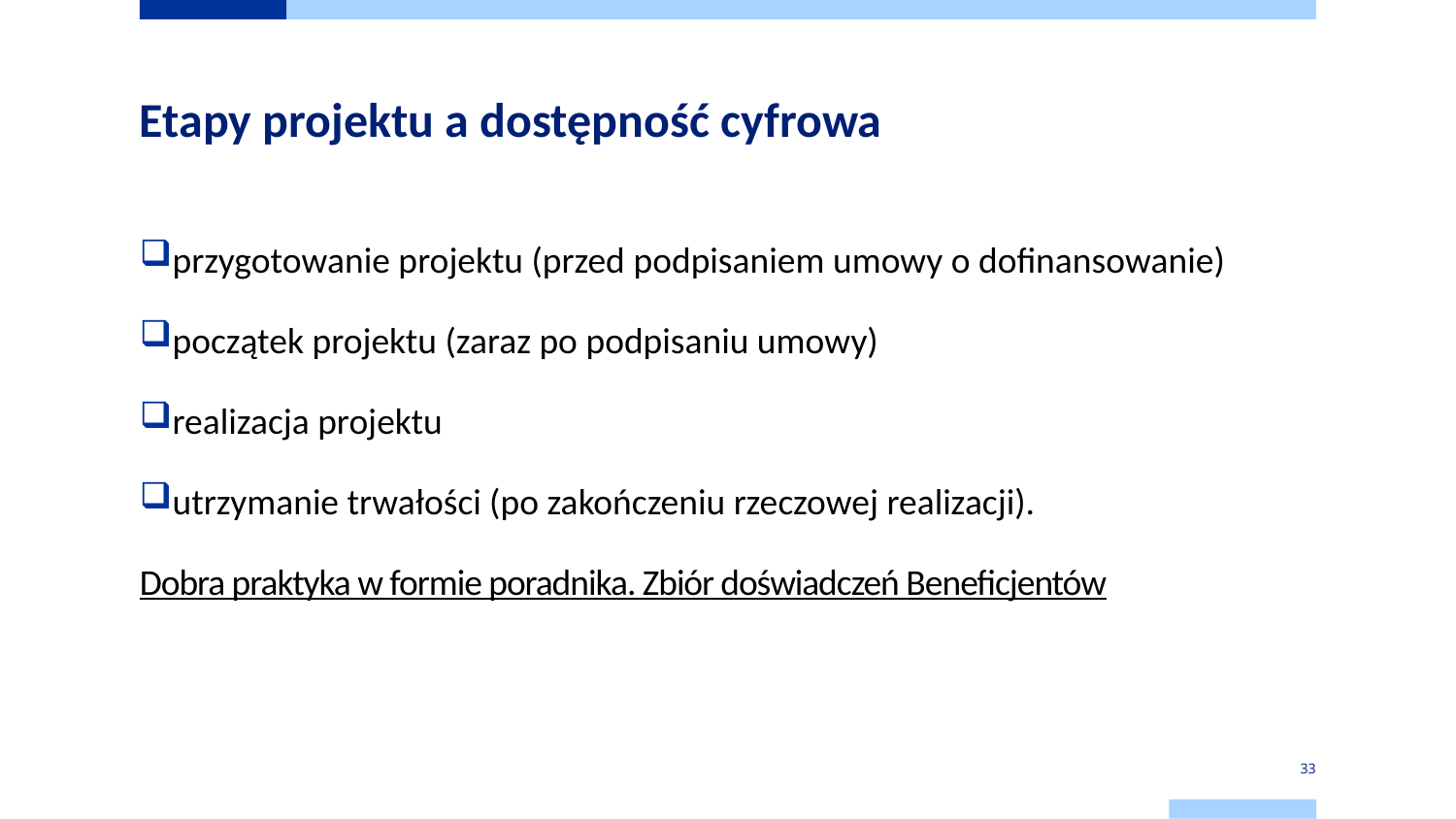

# Etapy projektu a dostępność cyfrowa
przygotowanie projektu (przed podpisaniem umowy o dofinansowanie)
początek projektu (zaraz po podpisaniu umowy)
realizacja projektu
utrzymanie trwałości (po zakończeniu rzeczowej realizacji).
Dobra praktyka w formie poradnika. Zbiór doświadczeń Beneficjentów

33